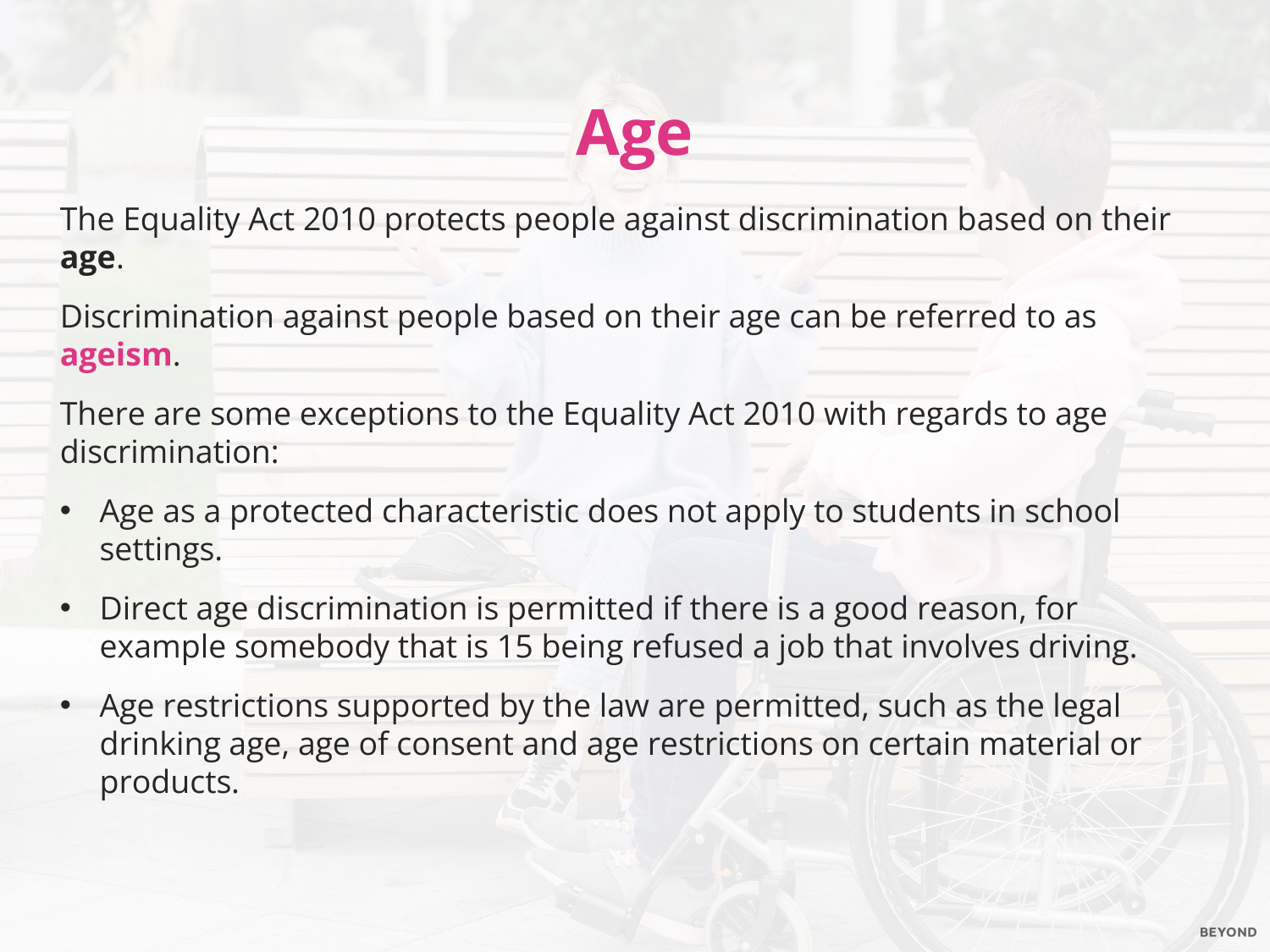

Age
The Equality Act 2010 protects people against discrimination based on their age.
Discrimination against people based on their age can be referred to as ageism.
There are some exceptions to the Equality Act 2010 with regards to age discrimination:
Age as a protected characteristic does not apply to students in school settings.
Direct age discrimination is permitted if there is a good reason, for example somebody that is 15 being refused a job that involves driving.
Age restrictions supported by the law are permitted, such as the legal drinking age, age of consent and age restrictions on certain material or products.